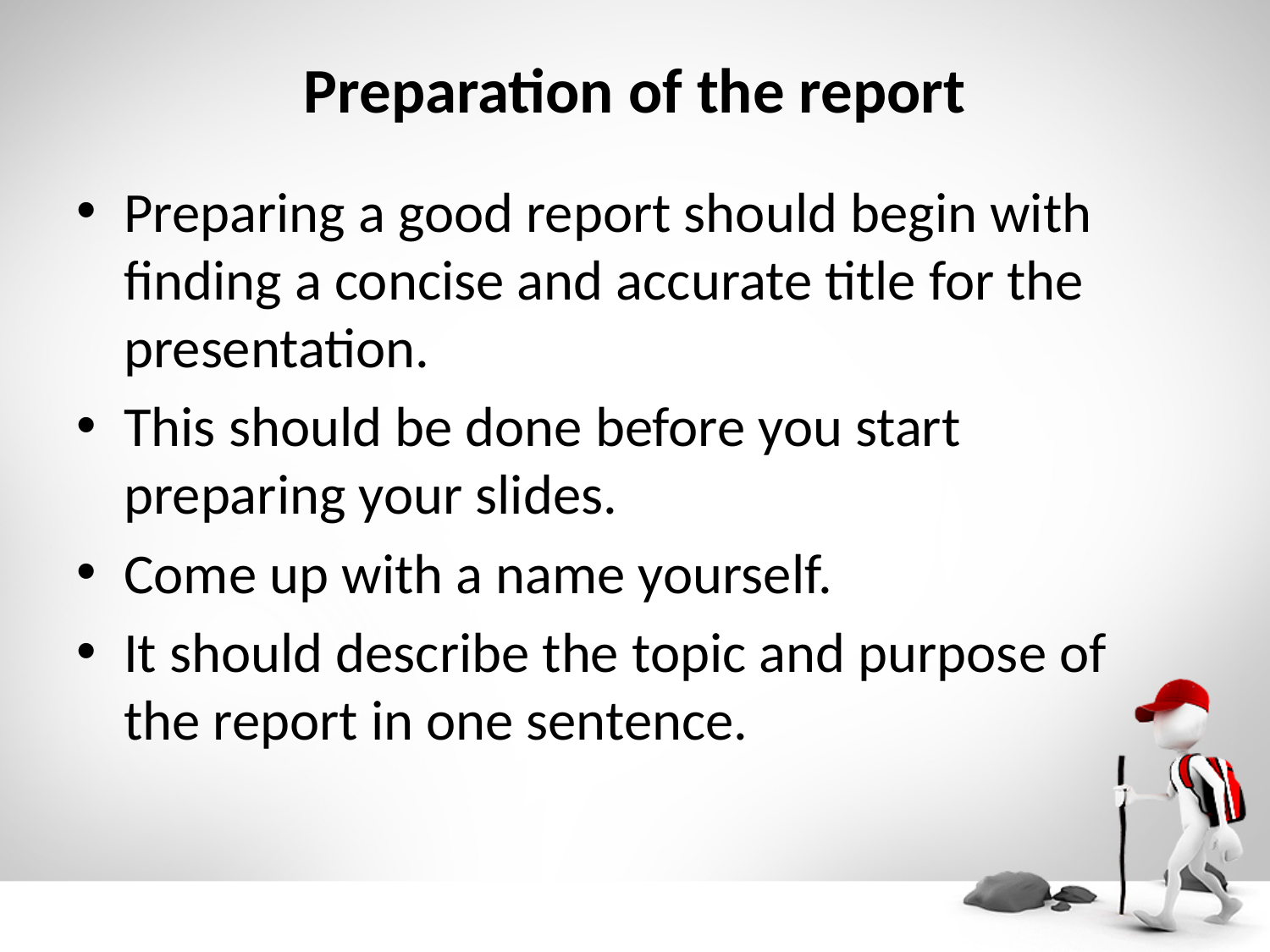

# Preparation of the report
Preparing a good report should begin with finding a concise and accurate title for the presentation.
This should be done before you start preparing your slides.
Come up with a name yourself.
It should describe the topic and purpose of the report in one sentence.